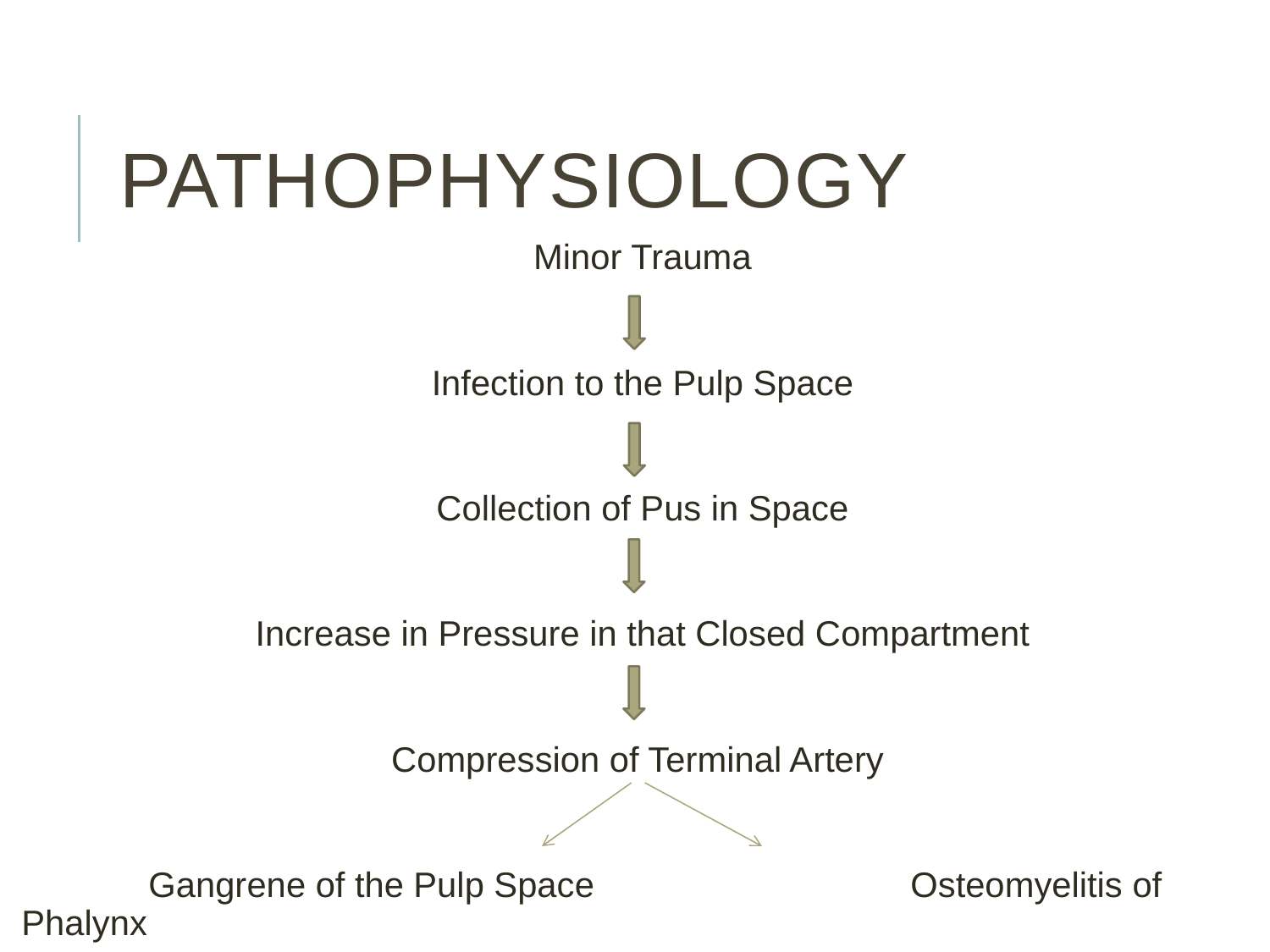

# Pathophysiology
Minor Trauma

Infection to the Pulp Space

Collection of Pus in Space

Increase in Pressure in that Closed Compartment

Compression of Terminal Artery

	Gangrene of the Pulp Space          		Osteomyelitis of Phalynx